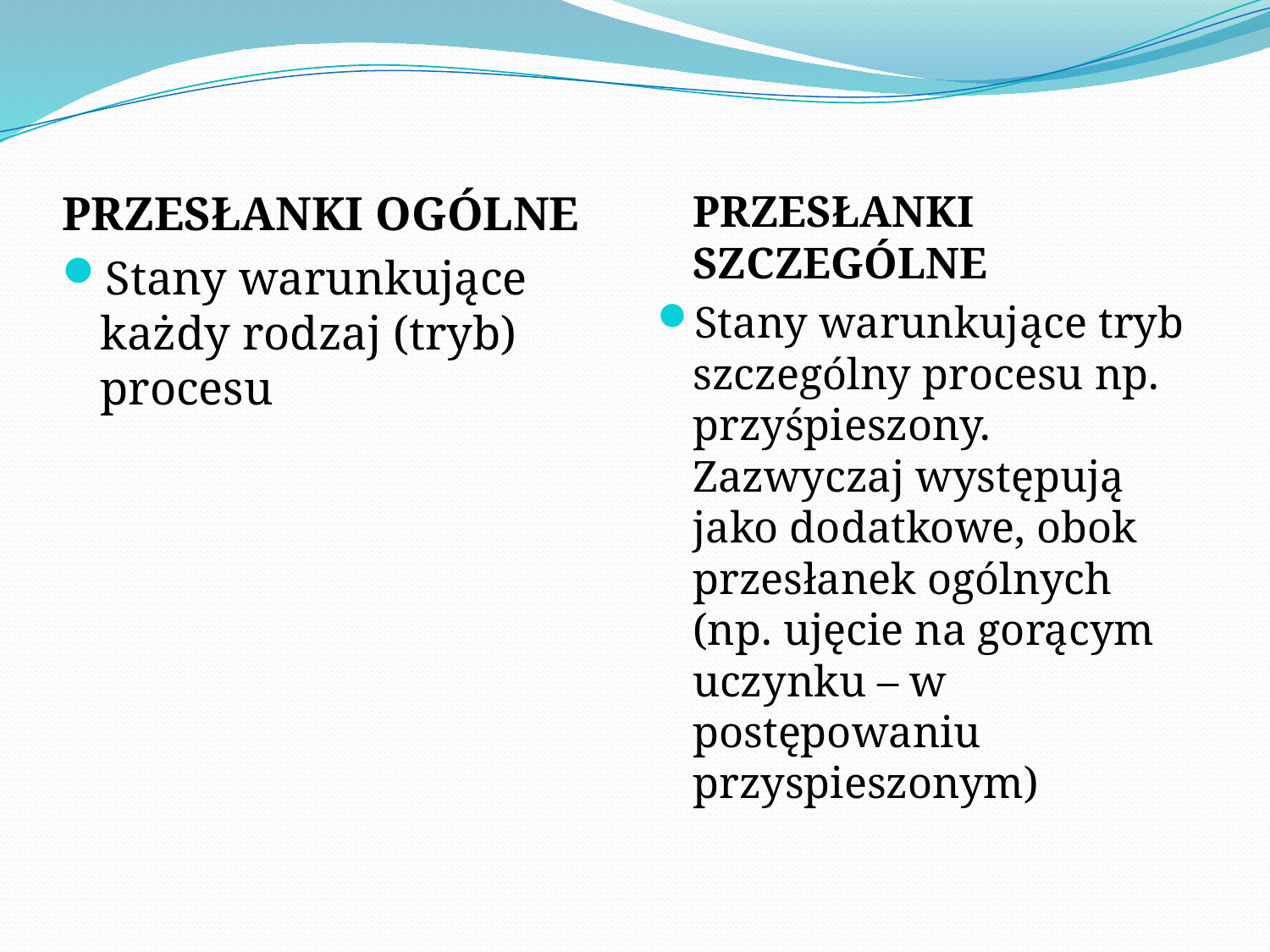

PRZESŁANKI OGÓLNE
Stany warunkujące każdy rodzaj (tryb) procesu

	PRZESŁANKI SZCZEGÓLNE
Stany warunkujące tryb szczególny procesu np. przyśpieszony. Zazwyczaj występują jako dodatkowe, obok przesłanek ogólnych (np. ujęcie na gorącym uczynku – w postępowaniu przyspieszonym)